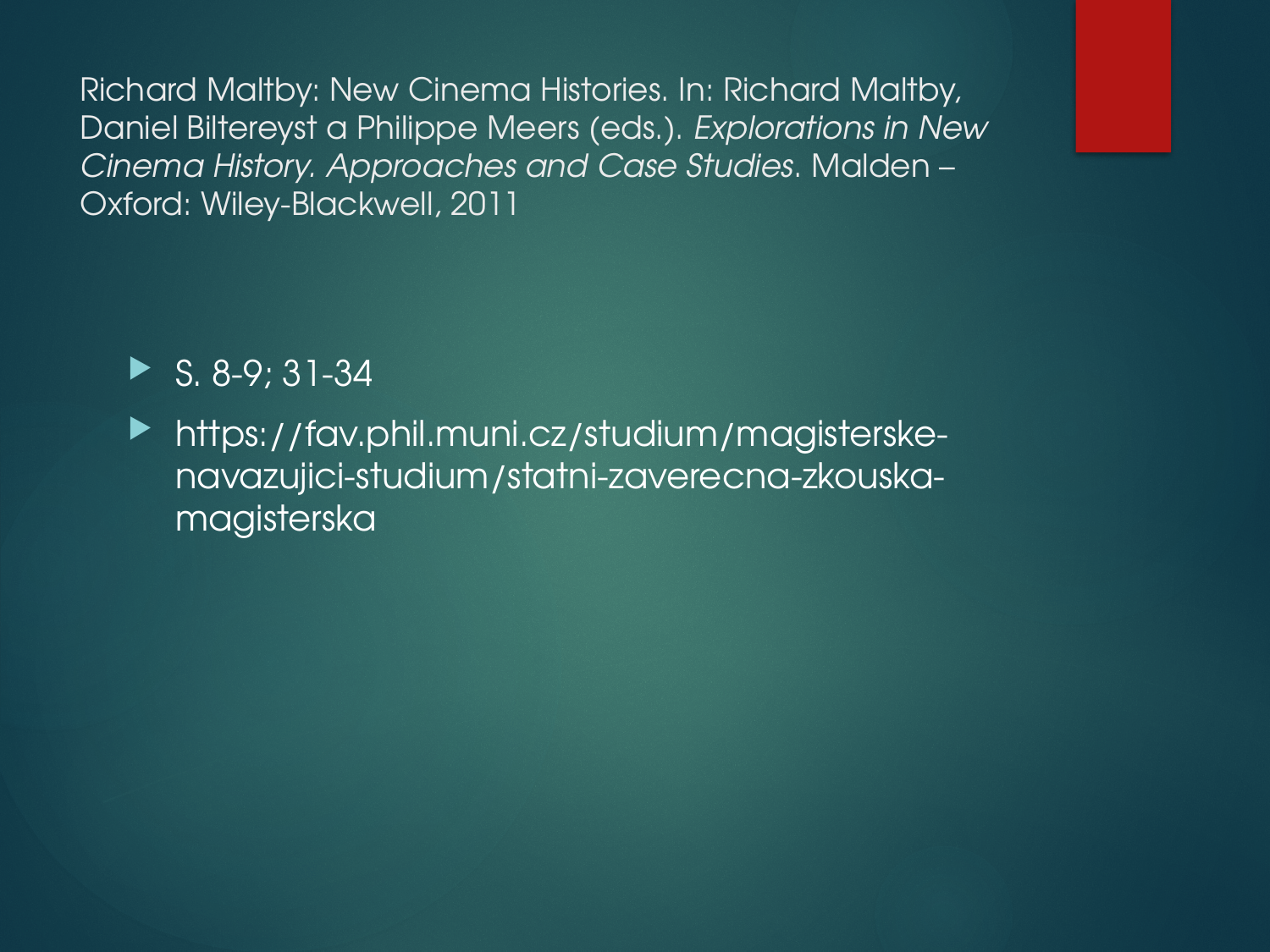

# Richard Maltby: New Cinema Histories. In: Richard Maltby, Daniel Biltereyst a Philippe Meers (eds.). Explorations in New Cinema History. Approaches and Case Studies. Malden – Oxford: Wiley-Blackwell, 2011

S. 8-9; 31-34
https://fav.phil.muni.cz/studium/magisterske-navazujici-studium/statni-zaverecna-zkouska-magisterska